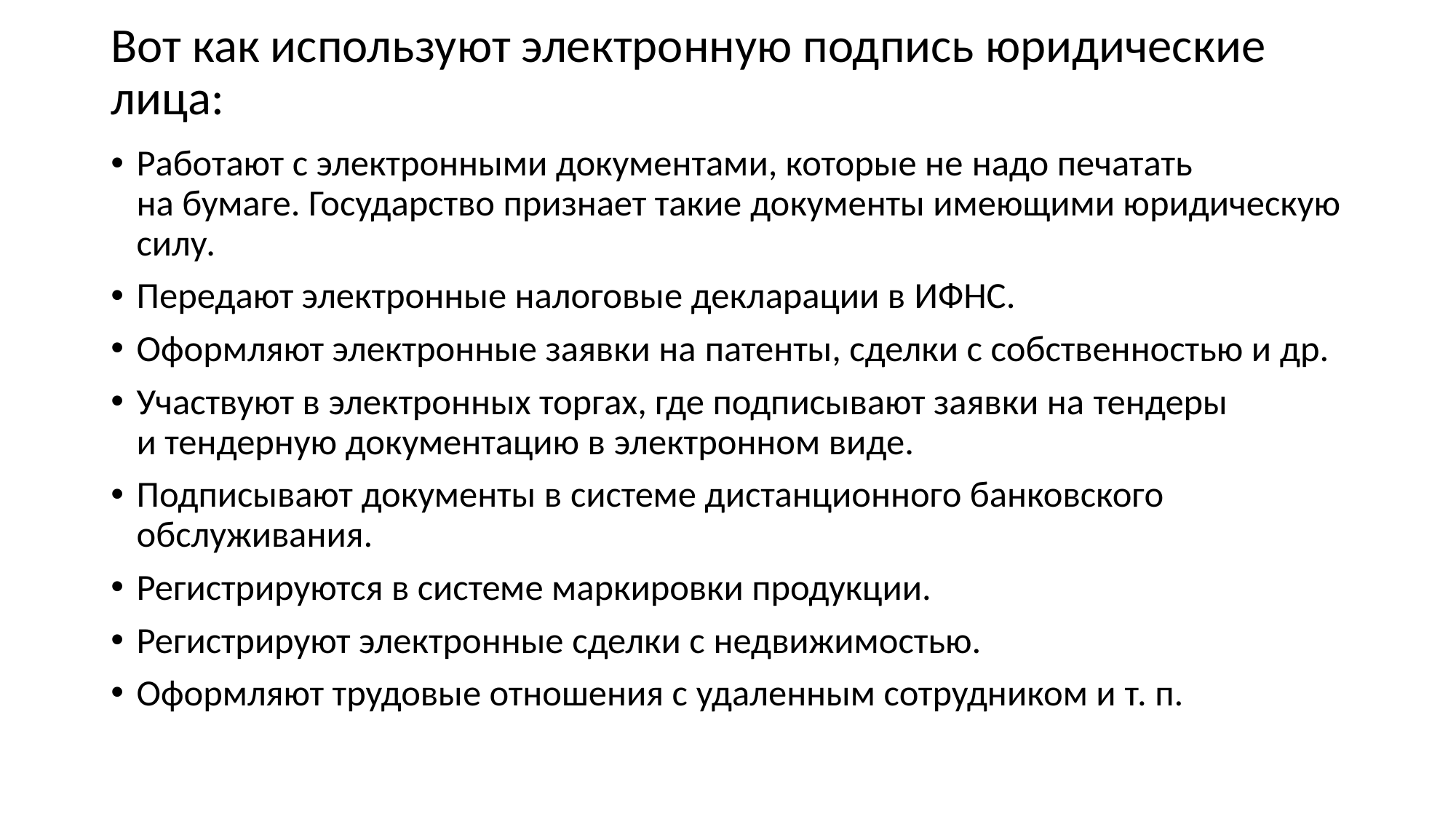

# Вот как используют электронную подпись юридические лица:
Работают с электронными документами, которые не надо печатать на бумаге. Государство признает такие документы имеющими юридическую силу.
Передают электронные налоговые декларации в ИФНС.
Оформляют электронные заявки на патенты, сделки с собственностью и др.
Участвуют в электронных торгах, где подписывают заявки на тендеры и тендерную документацию в электронном виде.
Подписывают документы в системе дистанционного банковского обслуживания.
Регистрируются в системе маркировки продукции.
Регистрируют электронные сделки с недвижимостью.
Оформляют трудовые отношения с удаленным сотрудником и т. п.